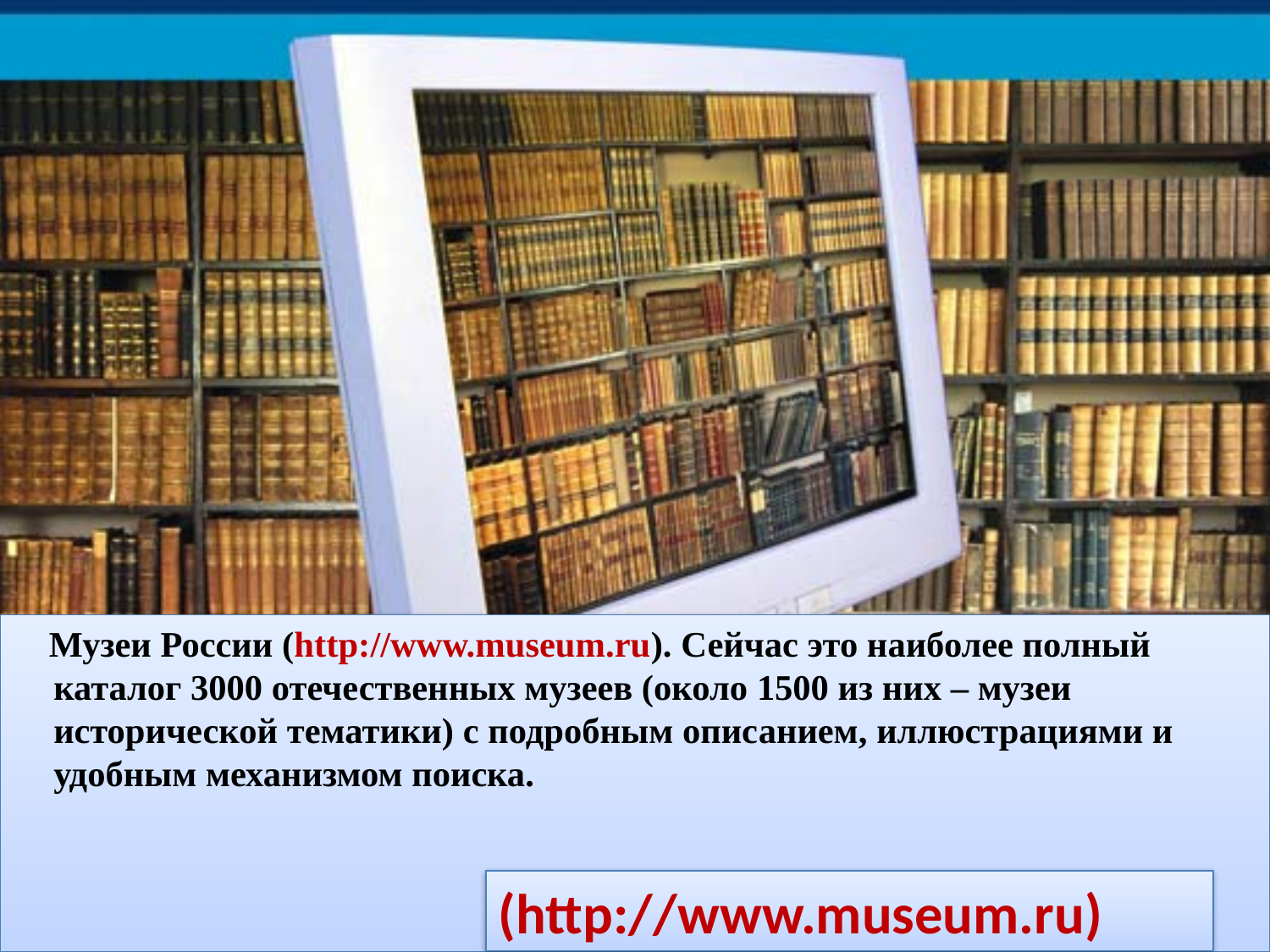

Музеи России (http://www.museum.ru). Сейчас это наиболее полный каталог 3000 отечественных музеев (около 1500 из них – музеи исторической тематики) с подробным описанием, иллюстрациями и удобным механизмом поиска.

(http://www.museum.ru)